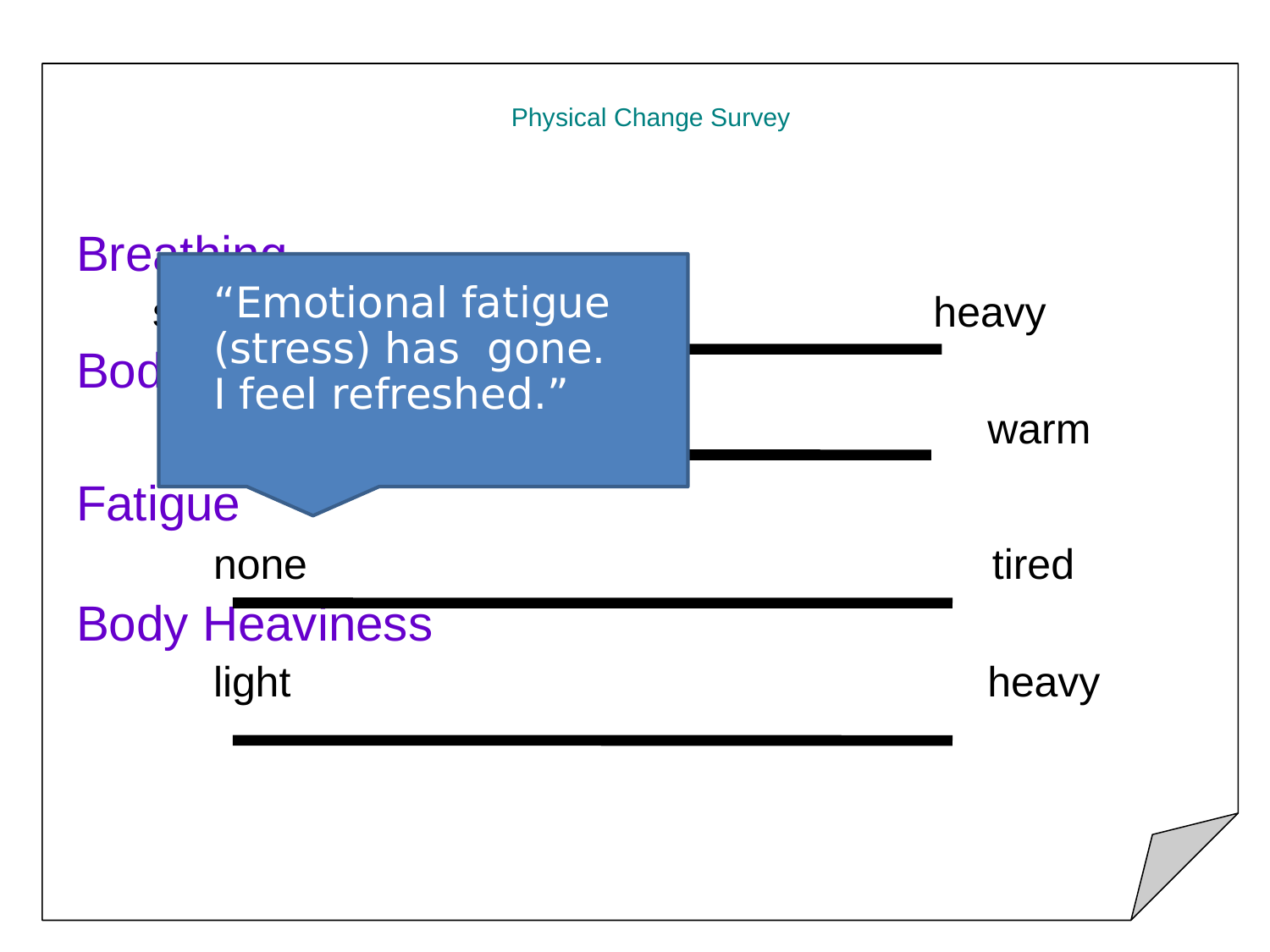

# Physical Change Survey
Breathing
        slow                                                           heavy
Body temp
　　　cold                                                           warm
Fatigue
　　　none                                                          tired
Body Heaviness
　　　light                                                           heavy

“Emotional fatigue (stress) has  gone. I feel refreshed.”